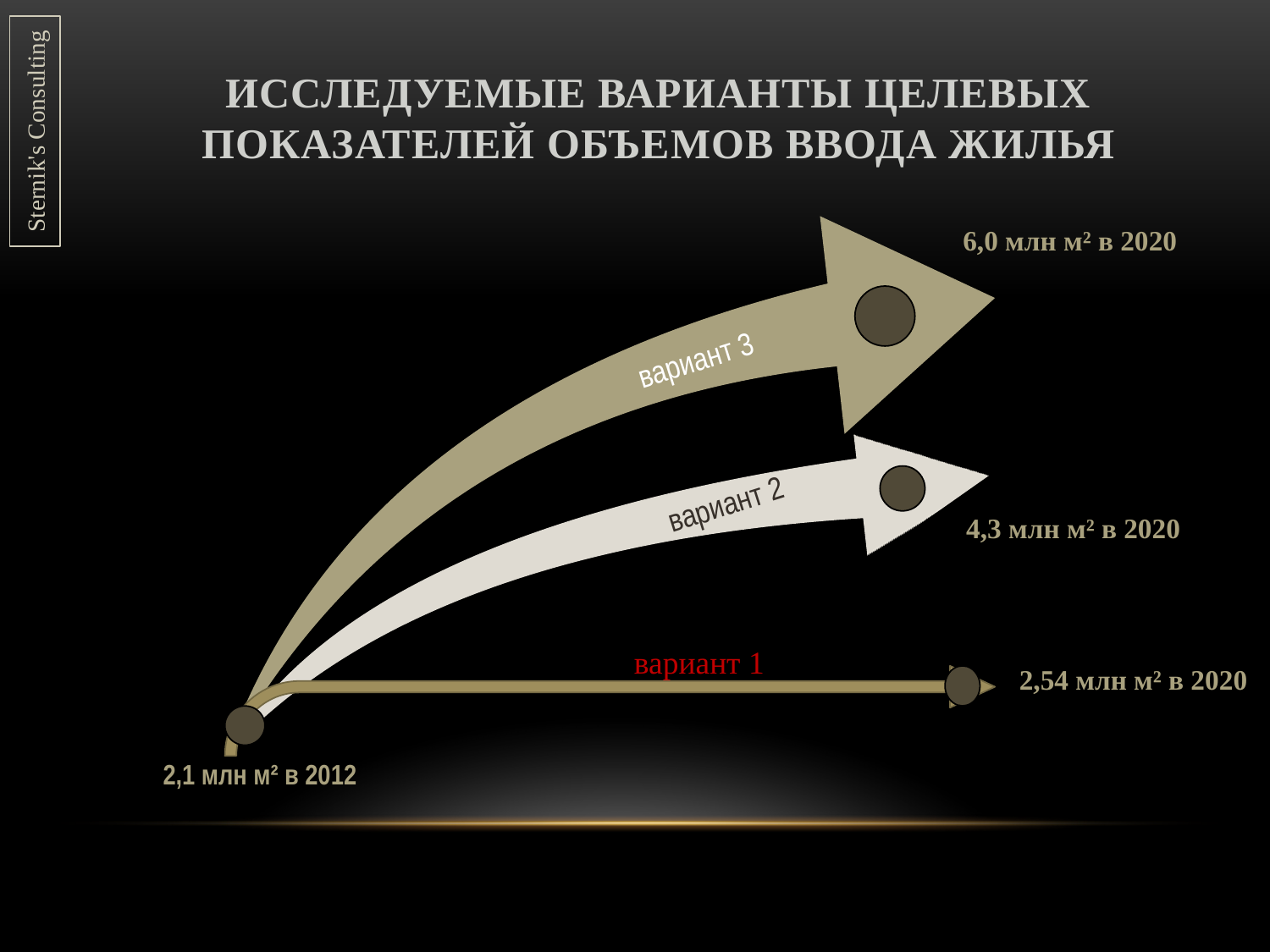

# Исследуемые варианты Целевых показателей объемов ввода жилья
Sternik's Consulting

6,0 млн м² в 2020

вариант 3

вариант 2
4,3 млн м² в 2020
вариант 1

2,54 млн м² в 2020

2,1 млн м² в 2012